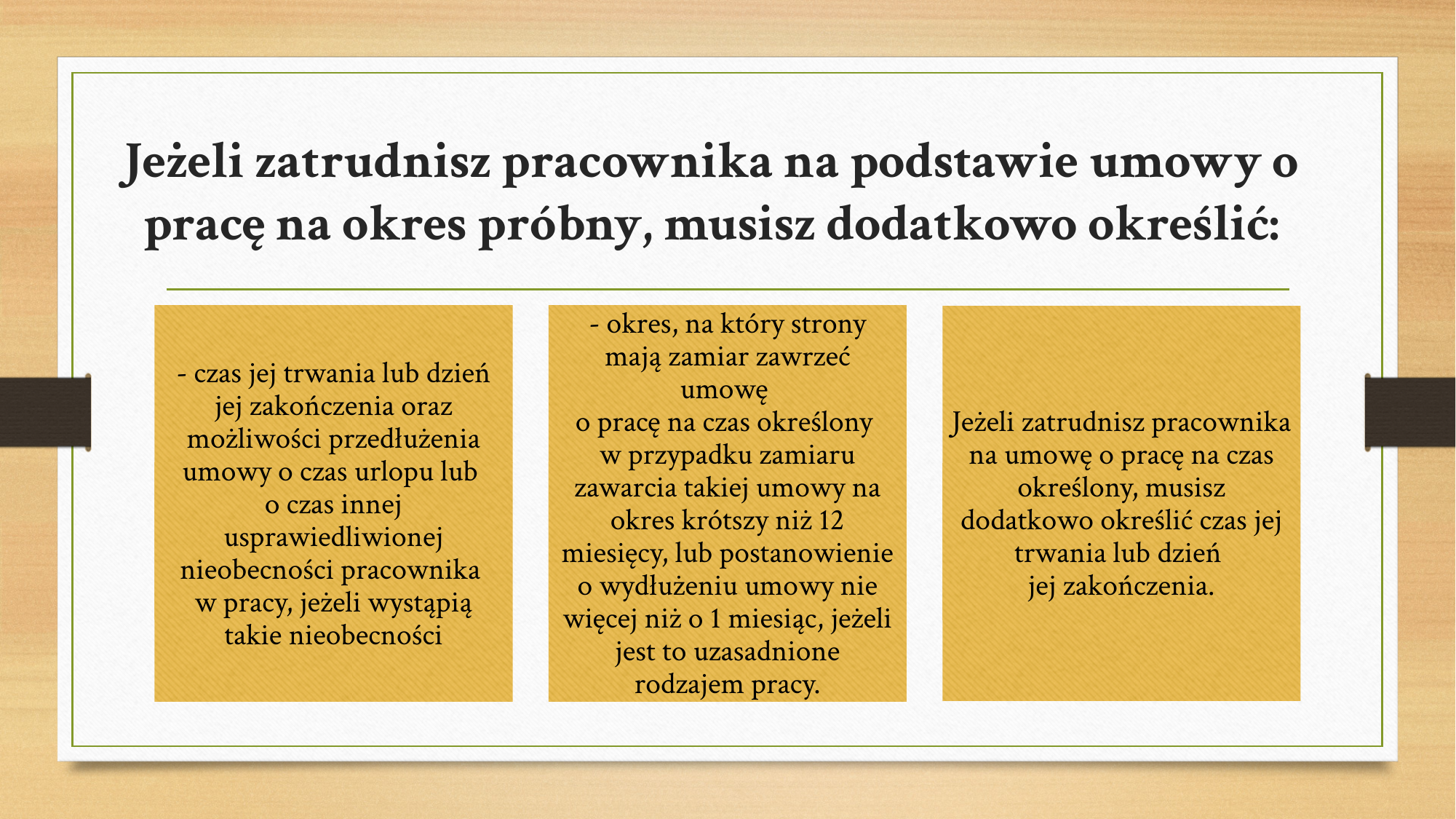

# Jeżeli zatrudnisz pracownika na podstawie umowy o pracę na okres próbny, musisz dodatkowo określić:
- czas jej trwania lub dzień jej zakończenia oraz możliwości przedłużenia umowy o czas urlopu lub
o czas innej usprawiedliwionej nieobecności pracownika
w pracy, jeżeli wystąpią takie nieobecności
- okres, na który strony mają zamiar zawrzeć umowę
o pracę na czas określony
w przypadku zamiaru zawarcia takiej umowy na okres krótszy niż 12 miesięcy, lub postanowienie o wydłużeniu umowy nie więcej niż o 1 miesiąc, jeżeli jest to uzasadnione rodzajem pracy.
Jeżeli zatrudnisz pracownika na umowę o pracę na czas określony, musisz dodatkowo określić czas jej trwania lub dzień
jej zakończenia.